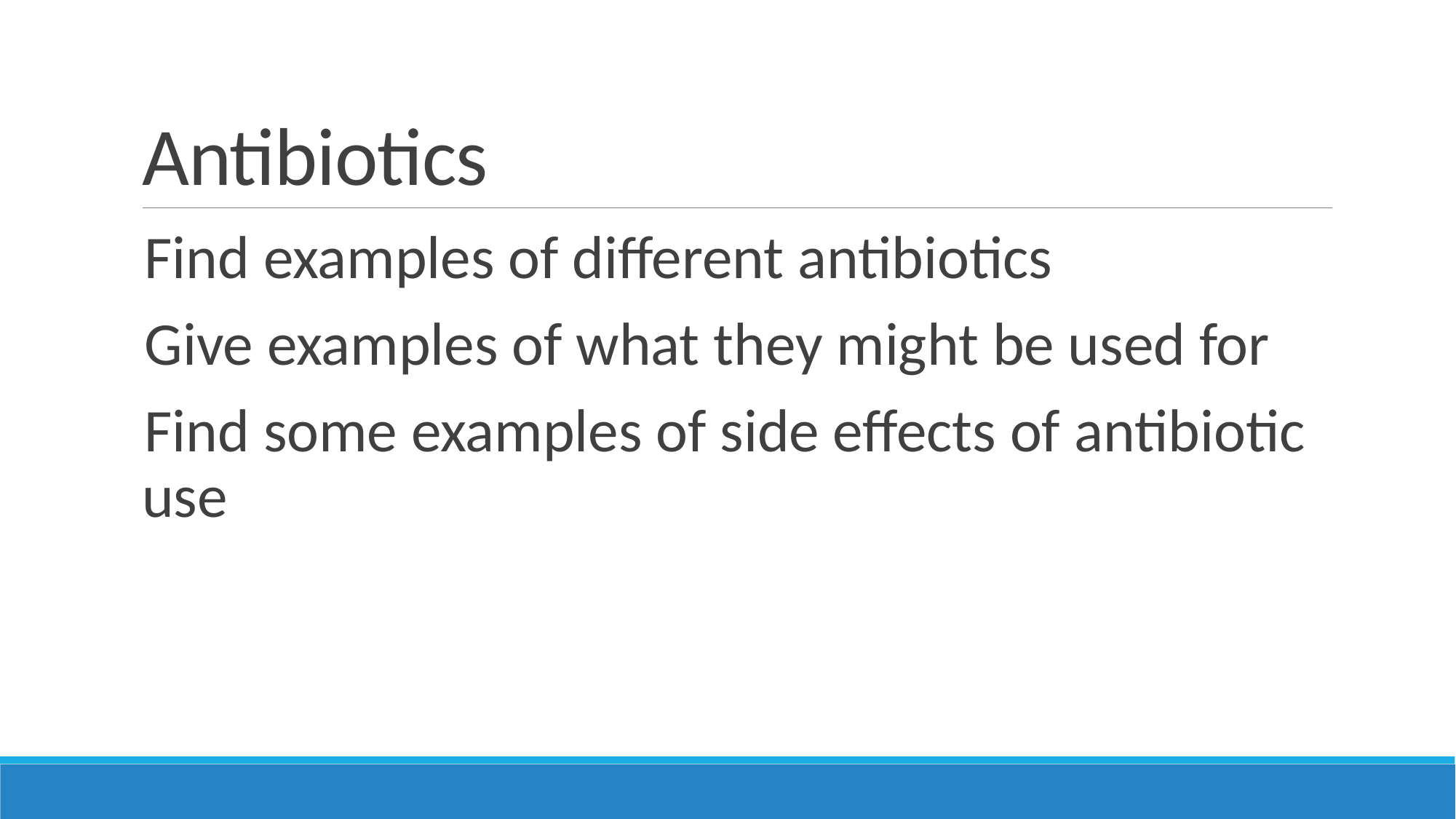

# Antibiotics
Find examples of different antibiotics
Give examples of what they might be used for
Find some examples of side effects of antibiotic use